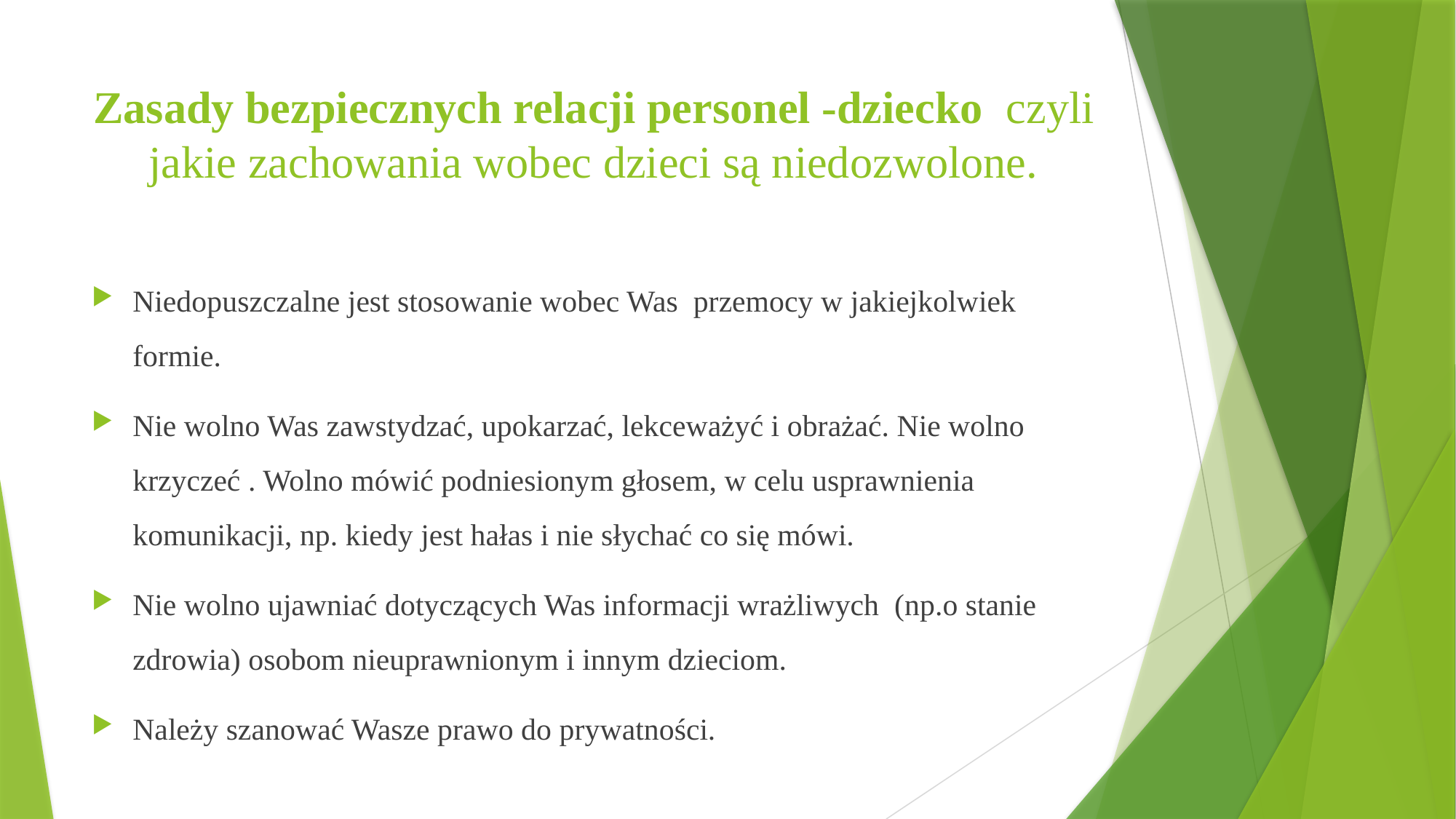

# Zasady bezpiecznych relacji personel -dziecko  czyli jakie zachowania wobec dzieci są niedozwolone.
Niedopuszczalne jest stosowanie wobec Was  przemocy w jakiejkolwiek formie.
Nie wolno Was zawstydzać, upokarzać, lekceważyć i obrażać. Nie wolno  krzyczeć . Wolno mówić podniesionym głosem, w celu usprawnienia komunikacji, np. kiedy jest hałas i nie słychać co się mówi.
Nie wolno ujawniać dotyczących Was informacji wrażliwych  (np.o stanie zdrowia) osobom nieuprawnionym i innym dzieciom.
Należy szanować Wasze prawo do prywatności.